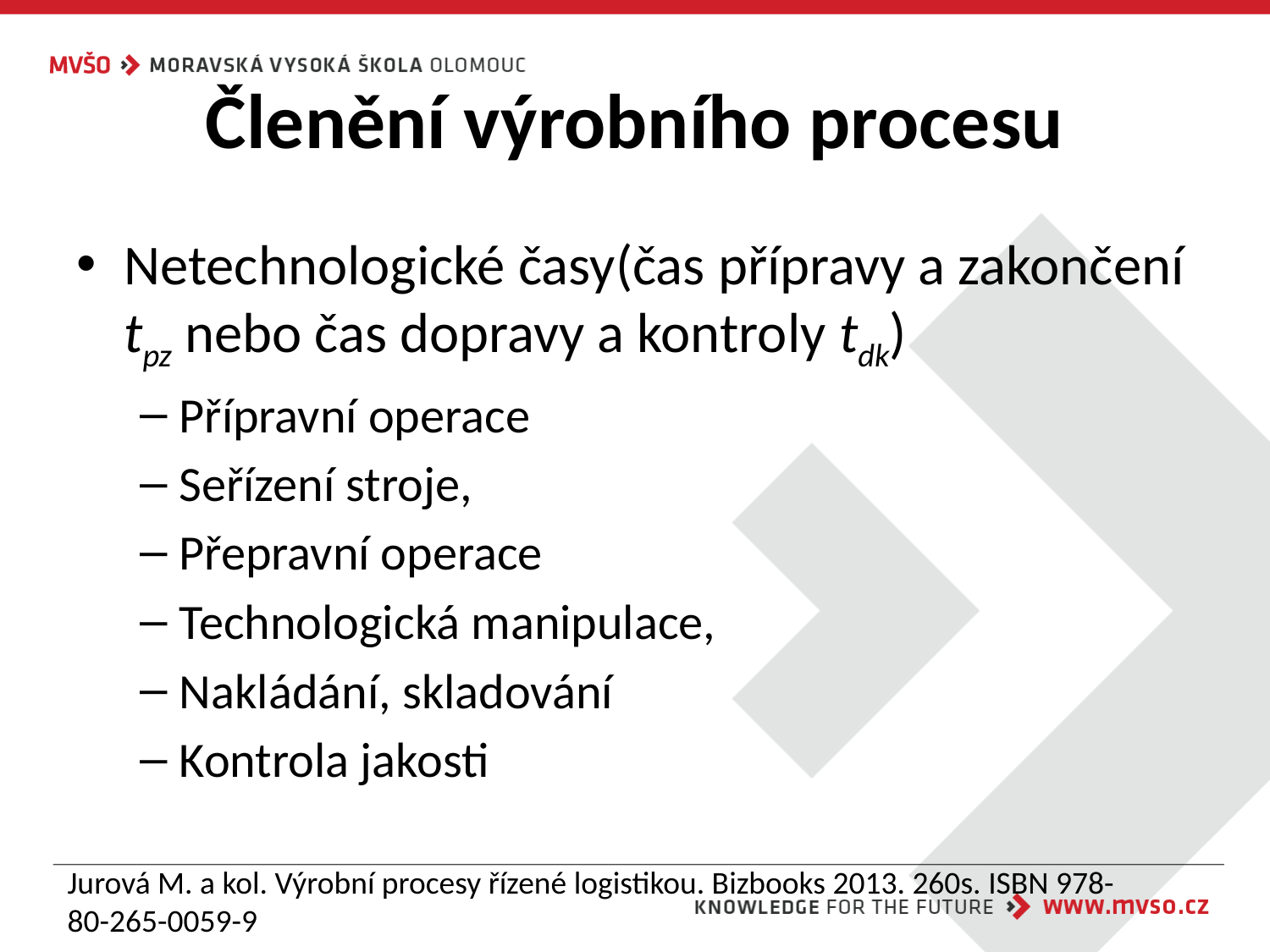

# Členění výrobního procesu
Netechnologické časy(čas přípravy a zakončení tpz nebo čas dopravy a kontroly tdk)
Přípravní operace
Seřízení stroje,
Přepravní operace
Technologická manipulace,
Nakládání, skladování
Kontrola jakosti
Jurová M. a kol. Výrobní procesy řízené logistikou. Bizbooks 2013. 260s. ISBN 978-80-265-0059-9